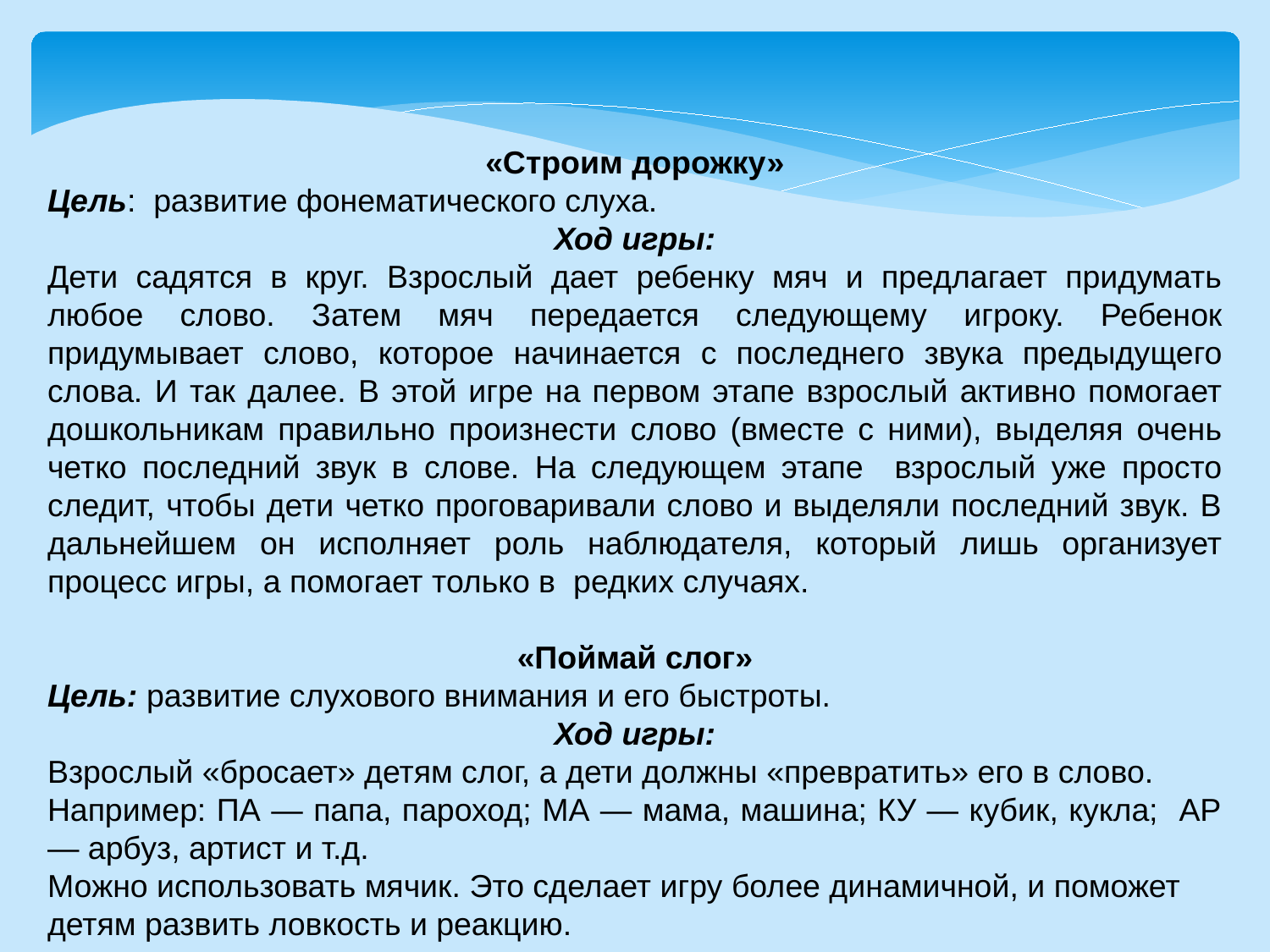

«Строим дорожку»
Цель:  развитие фонематического слуха.
Ход игры:
Дети садятся в круг. Взрослый дает ребенку мяч и предлагает придумать любое слово. Затем мяч передается следующему игроку. Ребенок придумывает слово, которое начинается с последнего звука предыдущего слова. И так далее. В этой игре на первом этапе взрослый активно помогает дошкольникам правильно произнести слово (вместе с ними), выделяя очень четко последний звук в слове. На следующем этапе  взрослый уже просто следит, чтобы дети четко проговаривали слово и выделяли последний звук. В дальнейшем он исполняет роль наблюдателя, который лишь организует процесс игры, а помогает только в  редких случаях.

«Поймай слог»
Цель: развитие слухового внимания и его быстроты.
Ход игры:
Взрослый «бросает» детям слог, а дети должны «превратить» его в слово.
Например: ПА — папа, пароход; МА — мама, машина; КУ — кубик, кукла;  АР — арбуз, артист и т.д.
Можно использовать мячик. Это сделает игру более динамичной, и поможет
детям развить ловкость и реакцию.